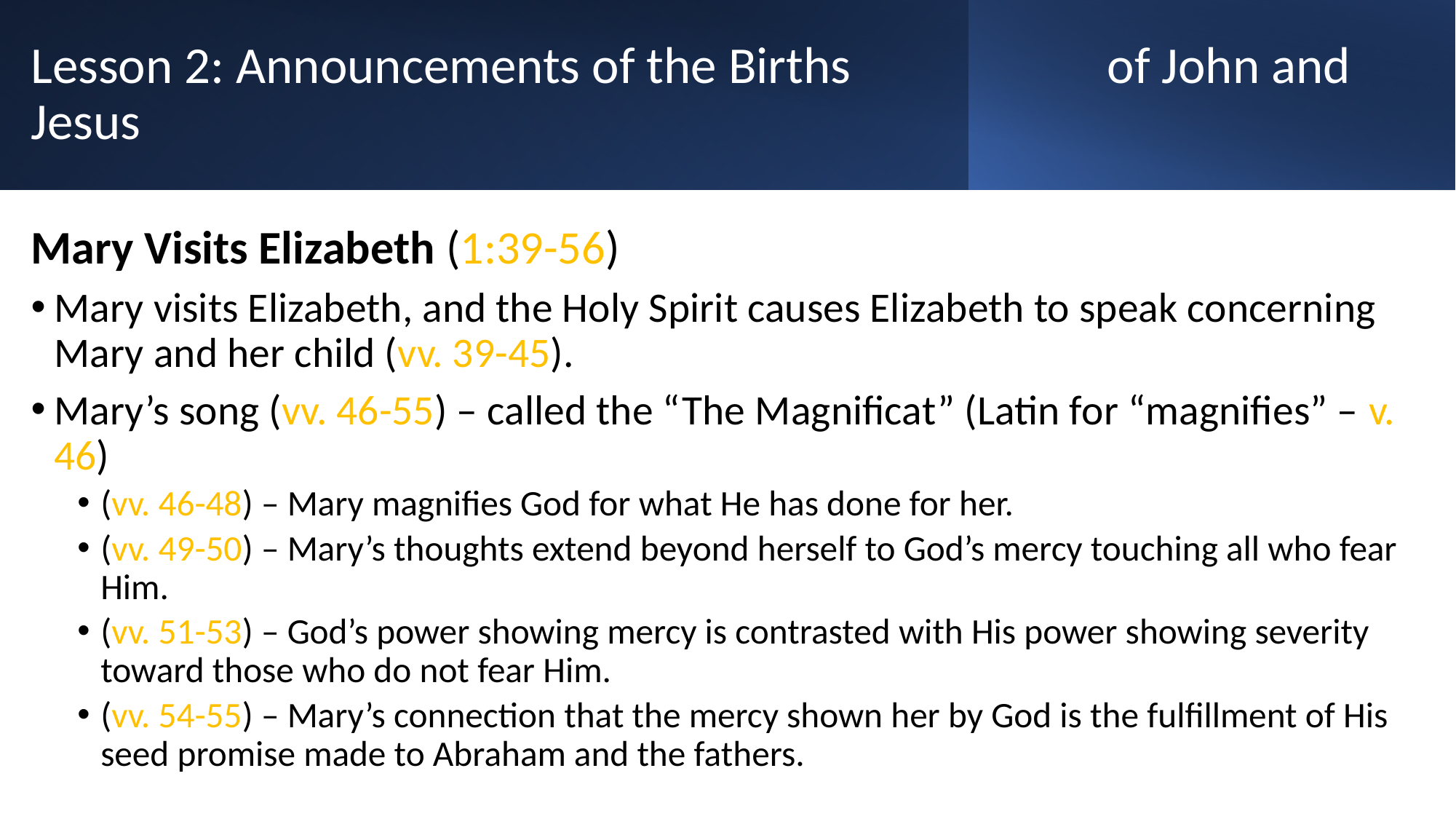

# Lesson 2: Announcements of the Births                      of John and Jesus
Mary Visits Elizabeth (1:39-56)
Mary visits Elizabeth, and the Holy Spirit causes Elizabeth to speak concerning Mary and her child (vv. 39-45).
Mary’s song (vv. 46-55) – called the “The Magnificat” (Latin for “magnifies” – v. 46)
(vv. 46-48) – Mary magnifies God for what He has done for her.
(vv. 49-50) – Mary’s thoughts extend beyond herself to God’s mercy touching all who fear Him.
(vv. 51-53) – God’s power showing mercy is contrasted with His power showing severity toward those who do not fear Him.
(vv. 54-55) – Mary’s connection that the mercy shown her by God is the fulfillment of His seed promise made to Abraham and the fathers.